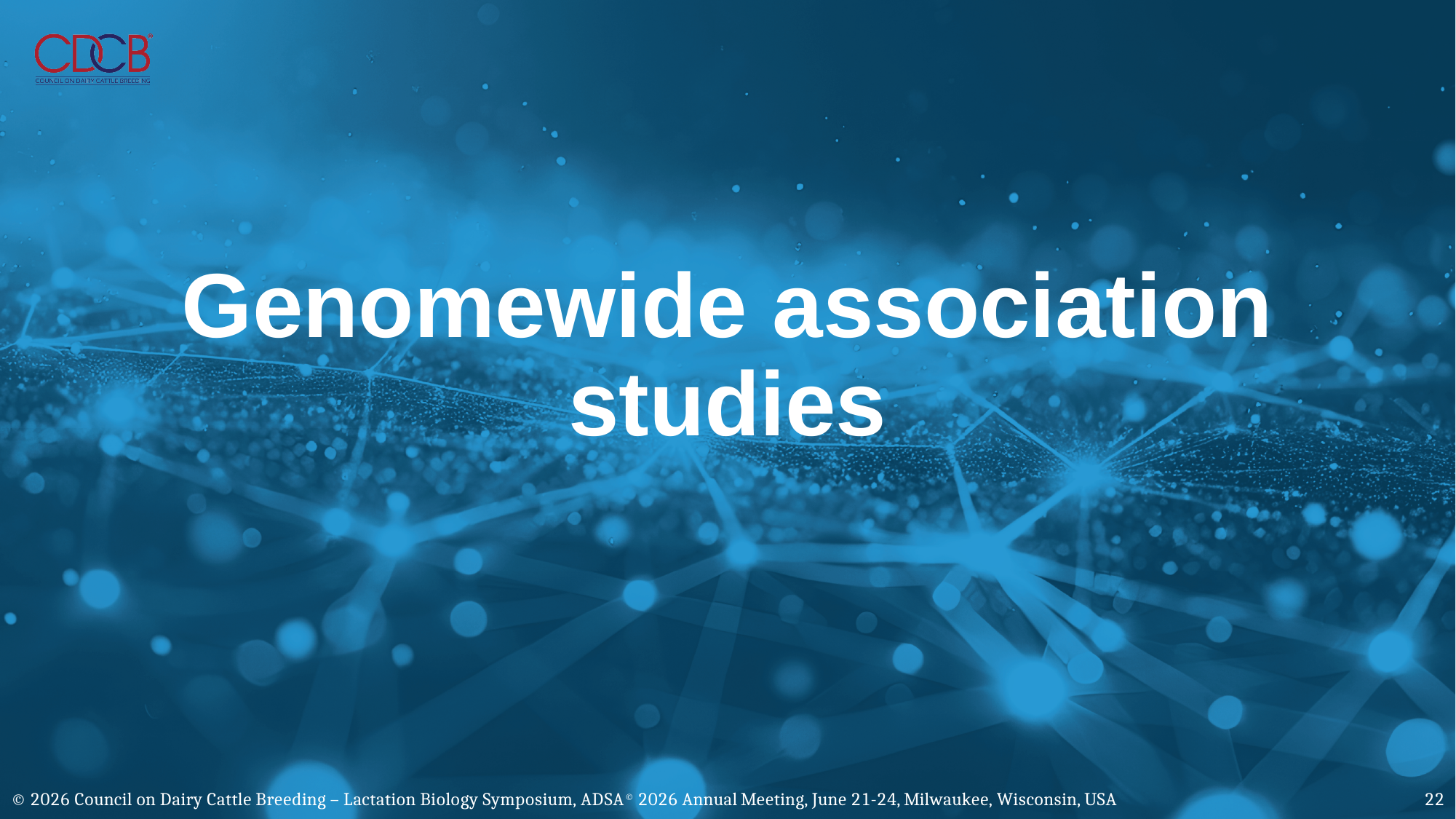

# Genomewide association studies

© 2026 Council on Dairy Cattle Breeding – Lactation Biology Symposium, ADSA© 2026 Annual Meeting, June 21-24, Milwaukee, Wisconsin, USA
22